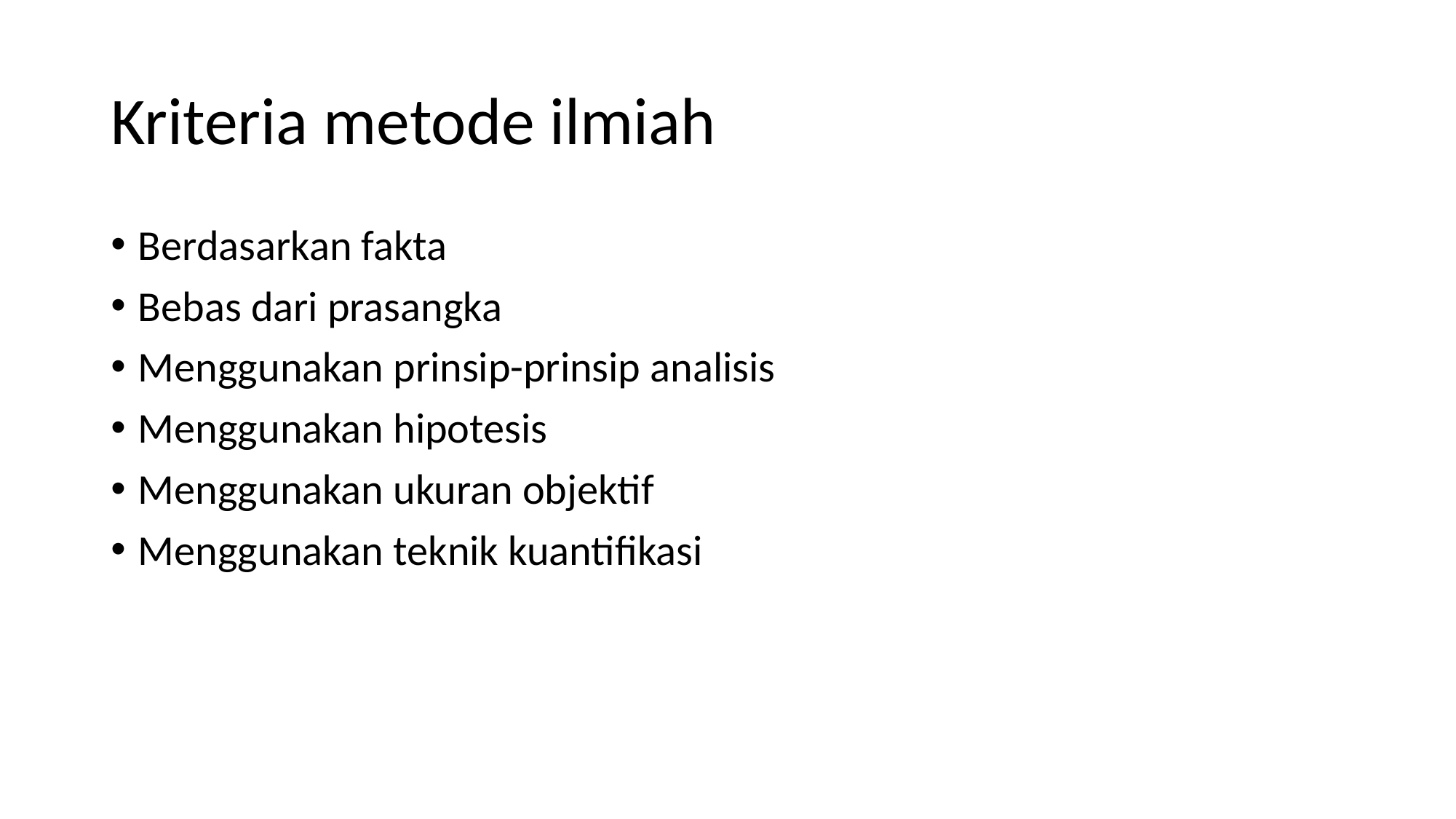

# Kriteria metode ilmiah
Berdasarkan fakta
Bebas dari prasangka
Menggunakan prinsip-prinsip analisis
Menggunakan hipotesis
Menggunakan ukuran objektif
Menggunakan teknik kuantifikasi